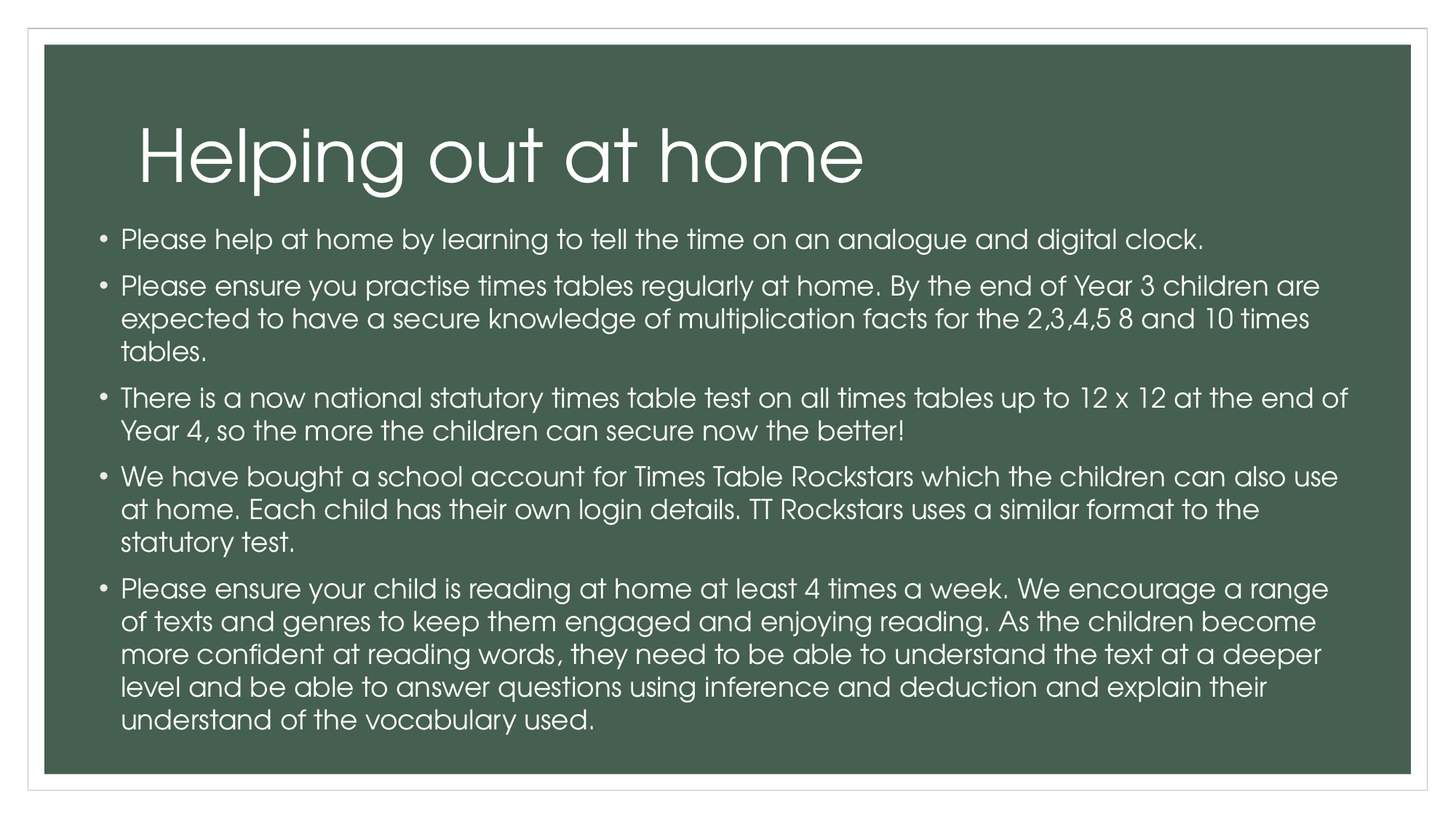

# Helping out at home
Please help at home by learning to tell the time on an analogue and digital clock.
Please ensure you practise times tables regularly at home. By the end of Year 3 children are expected to have a secure knowledge of multiplication facts for the 2,3,4,5 8 and 10 times tables.
There is a now national statutory times table test on all times tables up to 12 x 12 at the end of Year 4, so the more the children can secure now the better!
We have bought a school account for Times Table Rockstars which the children can also use at home. Each child has their own login details. TT Rockstars uses a similar format to the statutory test.
Please ensure your child is reading at home at least 4 times a week. We encourage a range of texts and genres to keep them engaged and enjoying reading. As the children become more confident at reading words, they need to be able to understand the text at a deeper level and be able to answer questions using inference and deduction and explain their understand of the vocabulary used.